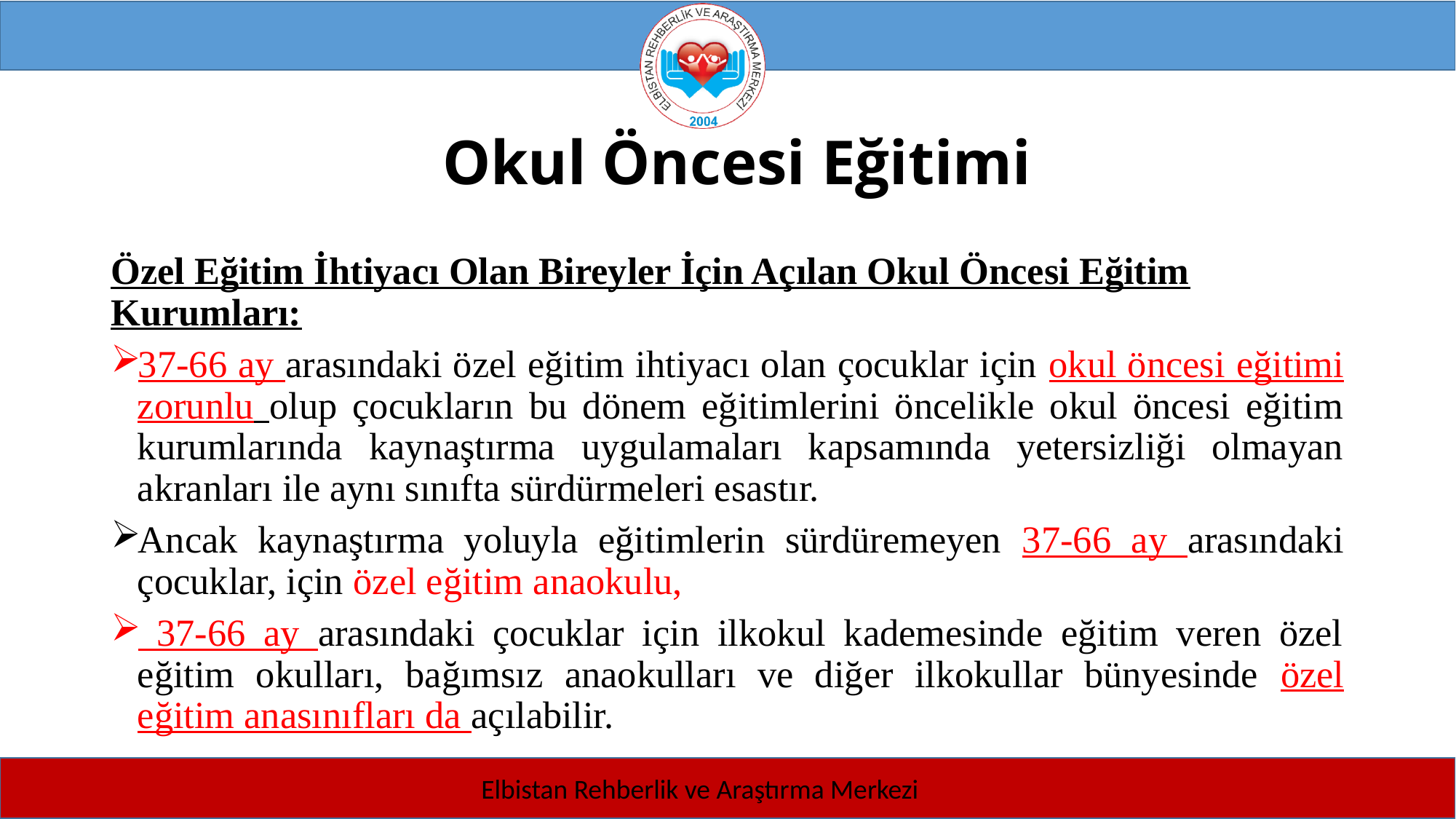

# Okul Öncesi Eğitimi
Özel Eğitim İhtiyacı Olan Bireyler İçin Açılan Okul Öncesi Eğitim Kurumları:
37-66 ay arasındaki özel eğitim ihtiyacı olan çocuklar için okul öncesi eğitimi zorunlu olup çocukların bu dönem eğitimlerini öncelikle okul öncesi eğitim kurumlarında kaynaştırma uygulamaları kapsamında yetersizliği olmayan akranları ile aynı sınıfta sürdürmeleri esastır.
Ancak kaynaştırma yoluyla eğitimlerin sürdüremeyen 37-66 ay arasındaki çocuklar, için özel eğitim anaokulu,
 37-66 ay arasındaki çocuklar için ilkokul kademesinde eğitim veren özel eğitim okulları, bağımsız anaokulları ve diğer ilkokullar bünyesinde özel eğitim anasınıfları da açılabilir.